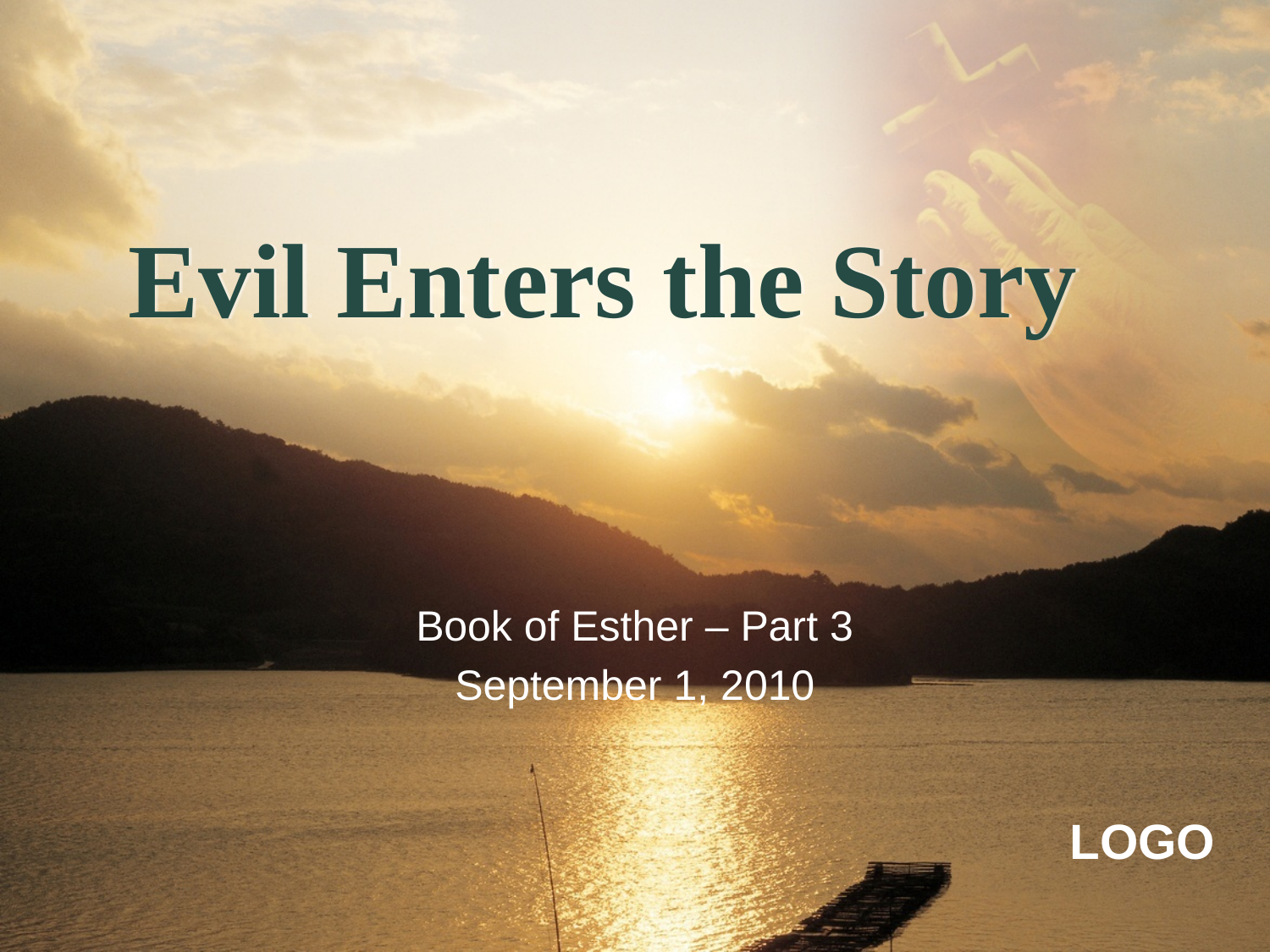

# Evil Enters the Story
Book of Esther – Part 3
September 1, 2010